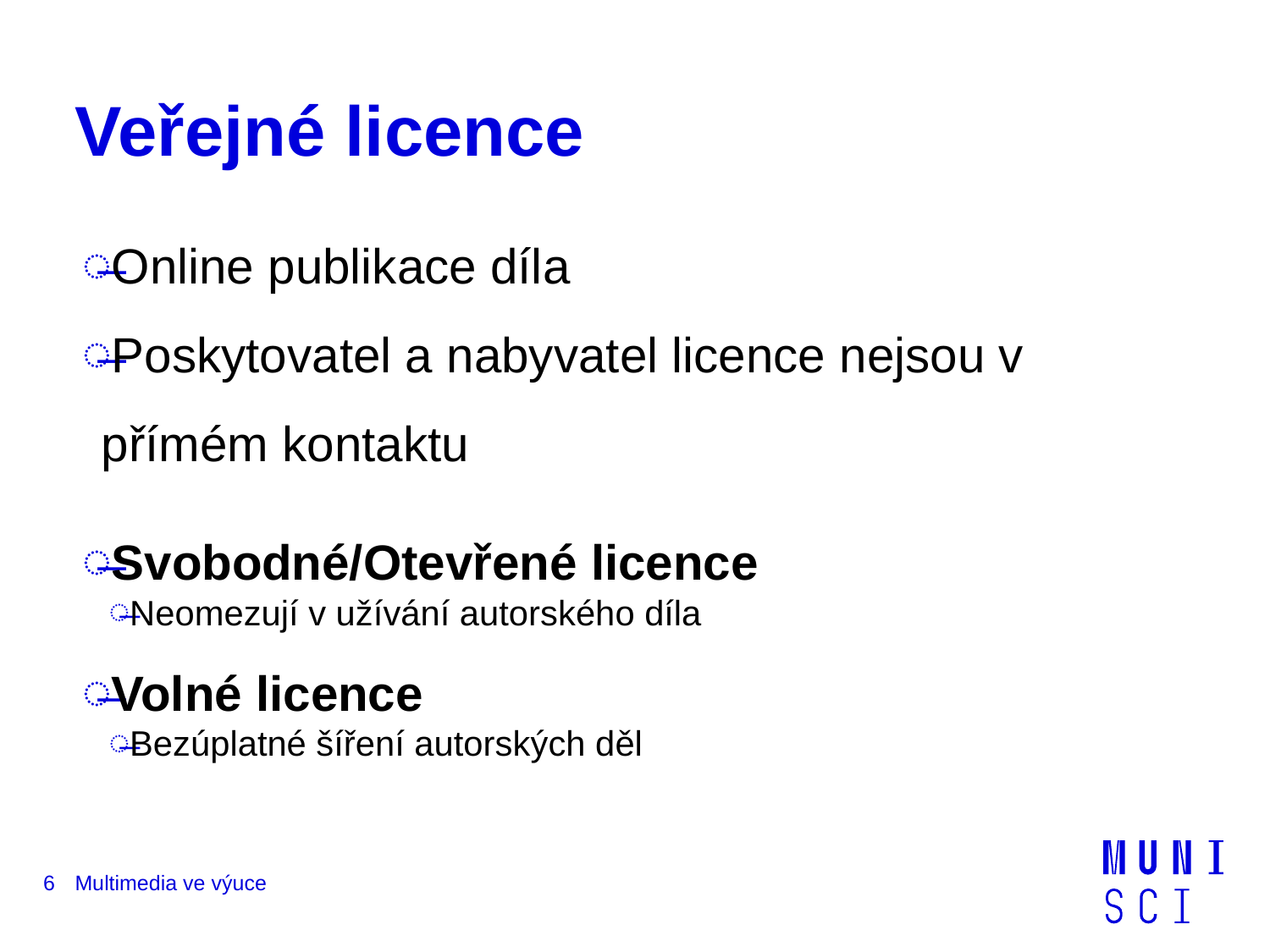

# Veřejné licence

Online publikace díla
Poskytovatel a nabyvatel licence nejsou v přímém kontaktu

Svobodné/Otevřené licence
Neomezují v užívání autorského díla
Volné licence
Bezúplatné šíření autorských děl
6
Multimedia ve výuce